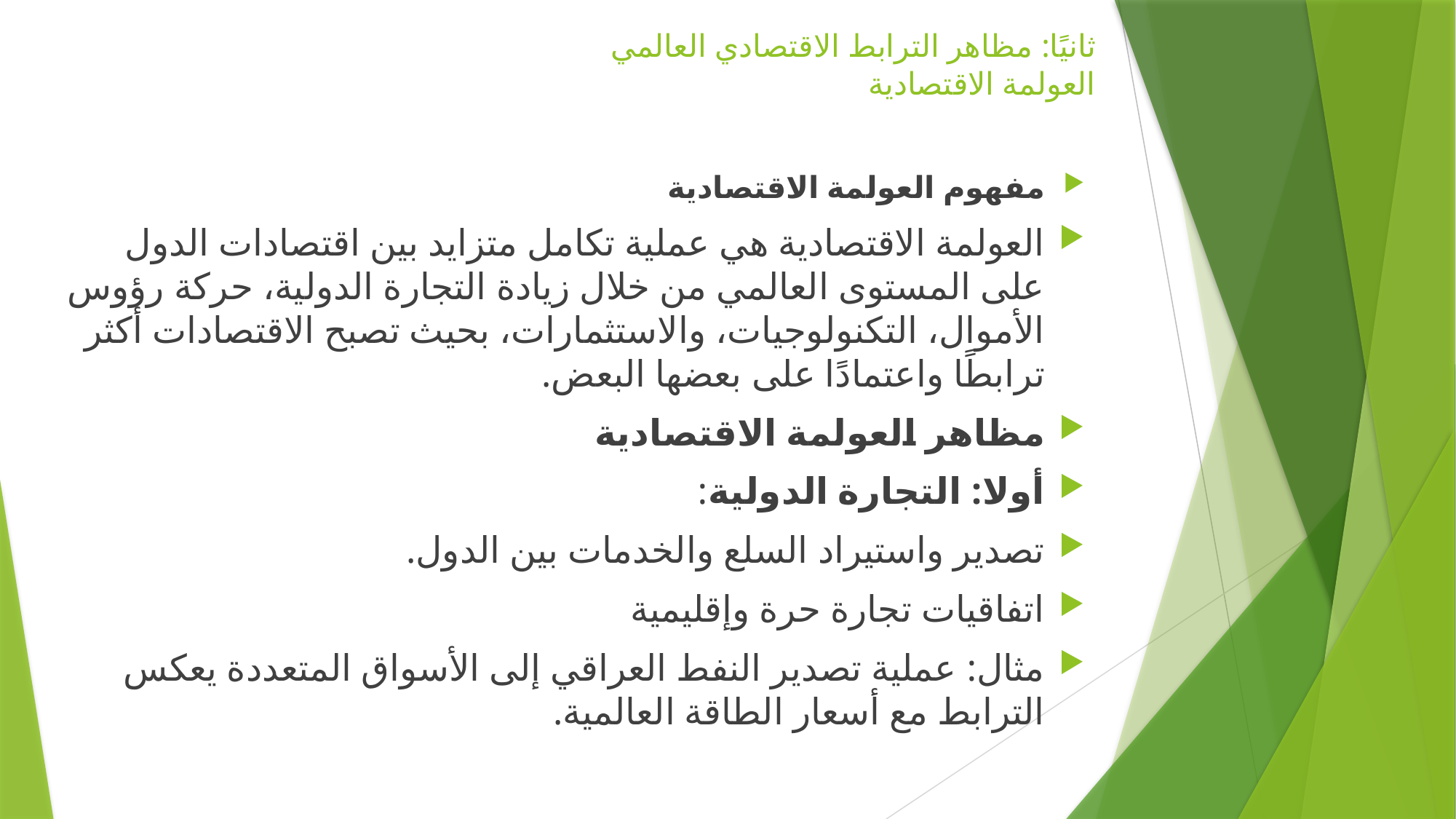

# ثانيًا: مظاهر الترابط الاقتصادي العالمي العولمة الاقتصادية
مفهوم العولمة الاقتصادية
العولمة الاقتصادية هي عملية تكامل متزايد بين اقتصادات الدول على المستوى العالمي من خلال زيادة التجارة الدولية، حركة رؤوس الأموال، التكنولوجيات، والاستثمارات، بحيث تصبح الاقتصادات أكثر ترابطًا واعتمادًا على بعضها البعض.
مظاهر العولمة الاقتصادية
أولا: التجارة الدولية:
تصدير واستيراد السلع والخدمات بين الدول.
اتفاقيات تجارة حرة وإقليمية
مثال: عملية تصدير النفط العراقي إلى الأسواق المتعددة يعكس الترابط مع أسعار الطاقة العالمية.